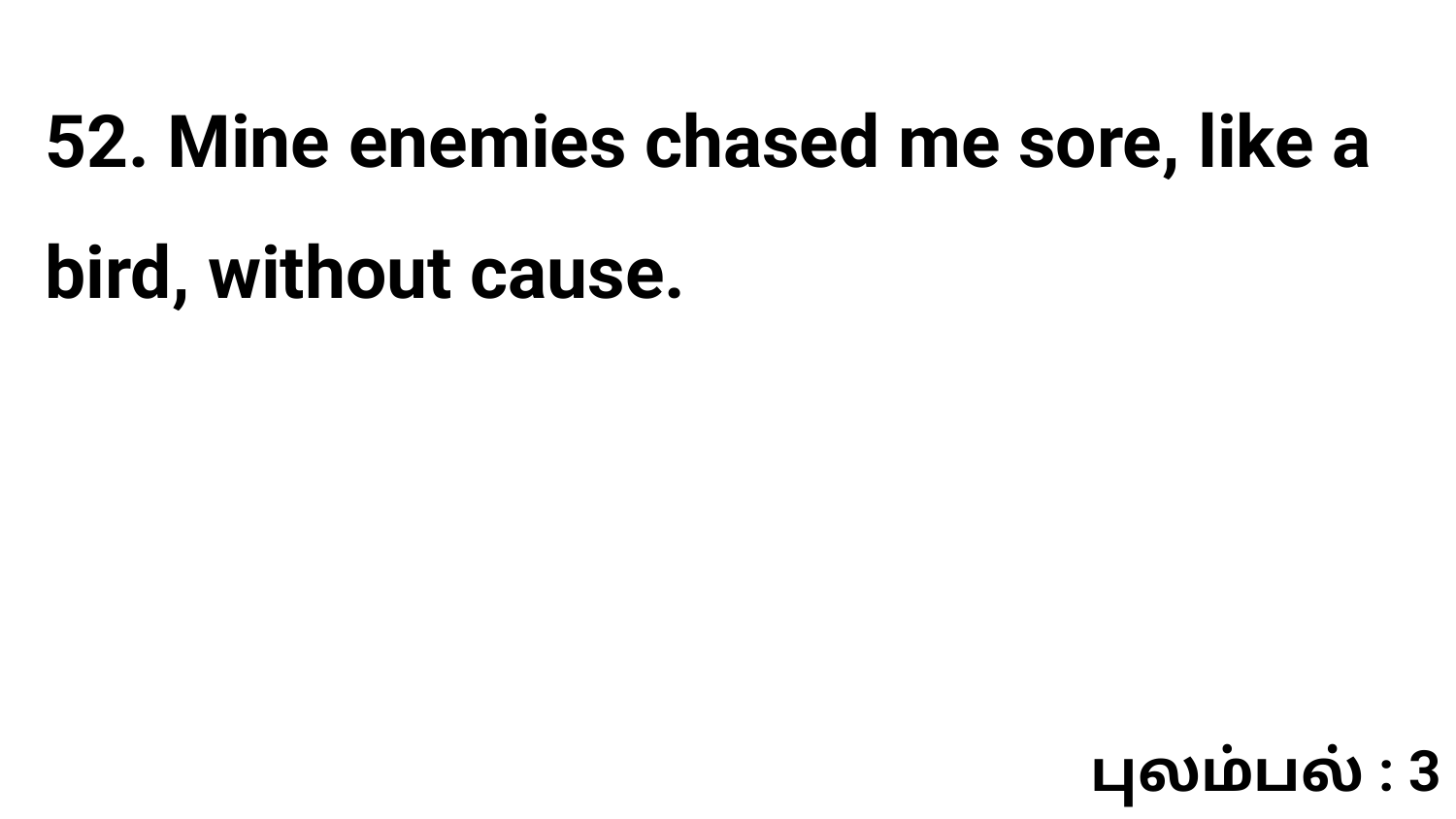

52. Mine enemies chased me sore, like a bird, without cause.
புலம்பல் : 3